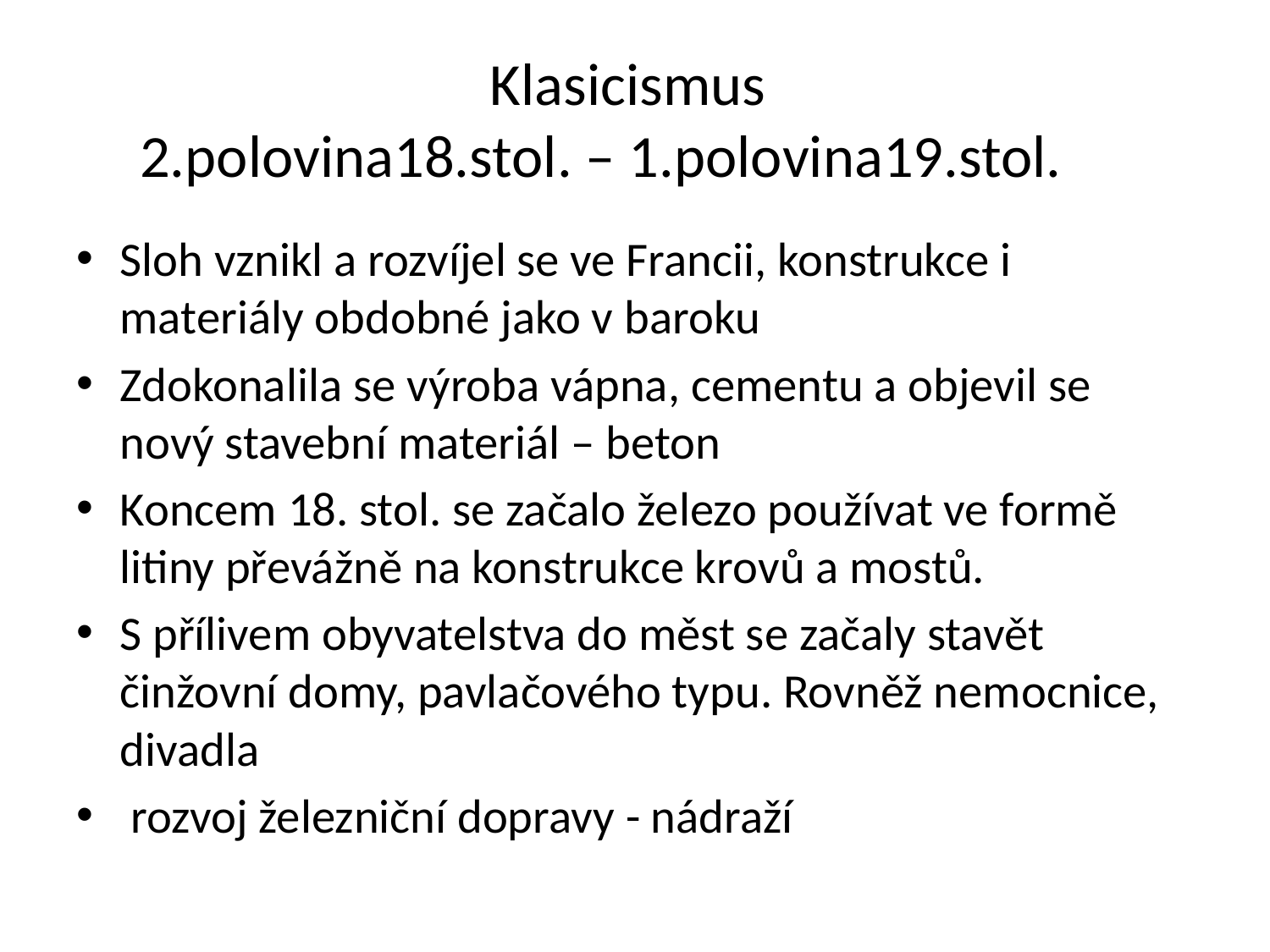

# Klasicismus 2.polovina18.stol. – 1.polovina19.stol.
Sloh vznikl a rozvíjel se ve Francii, konstrukce i materiály obdobné jako v baroku
Zdokonalila se výroba vápna, cementu a objevil se nový stavební materiál – beton
Koncem 18. stol. se začalo železo používat ve formě litiny převážně na konstrukce krovů a mostů.
S přílivem obyvatelstva do měst se začaly stavět činžovní domy, pavlačového typu. Rovněž nemocnice, divadla
 rozvoj železniční dopravy - nádraží